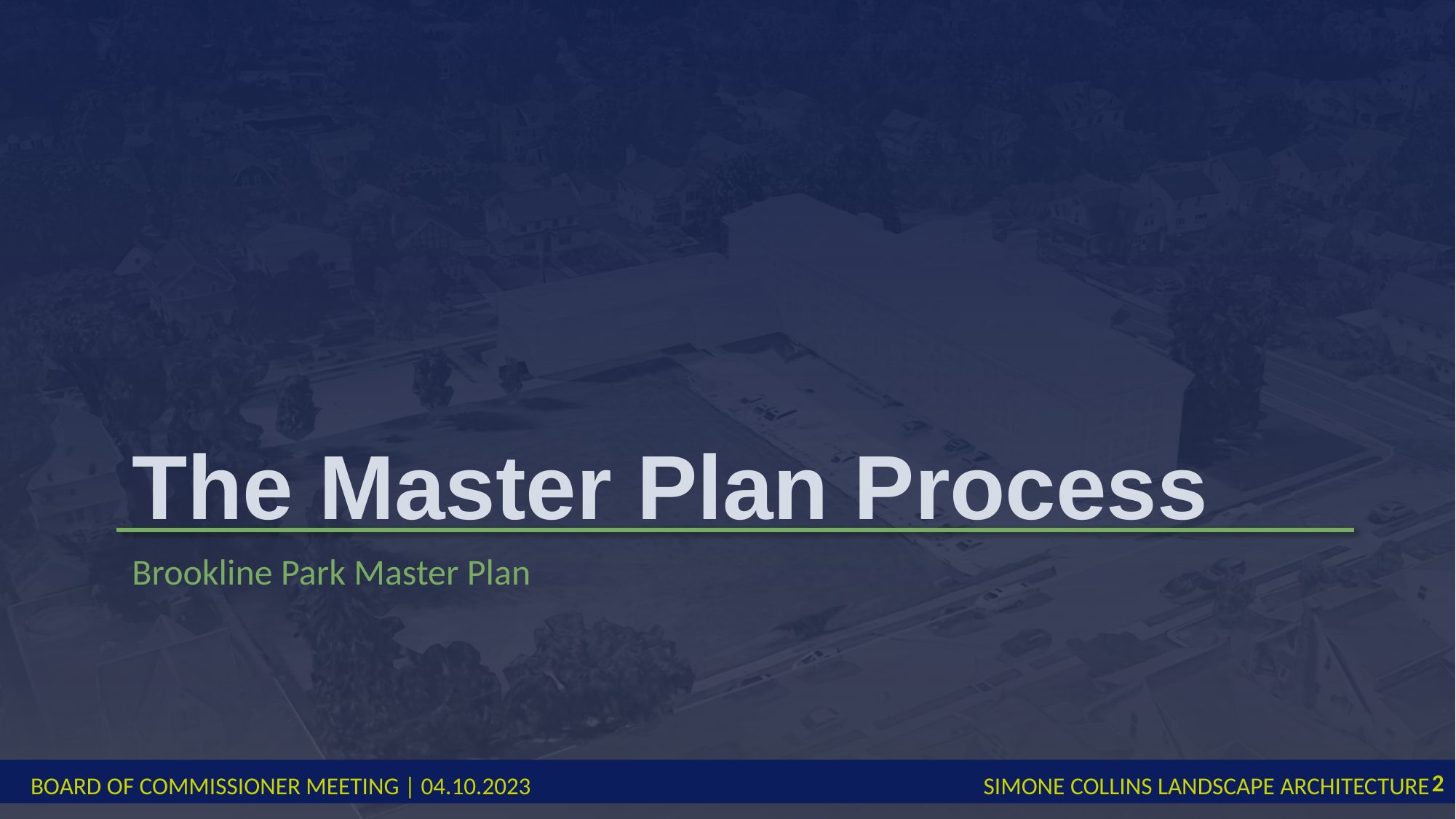

# The Master Plan Process
Brookline Park Master Plan
2